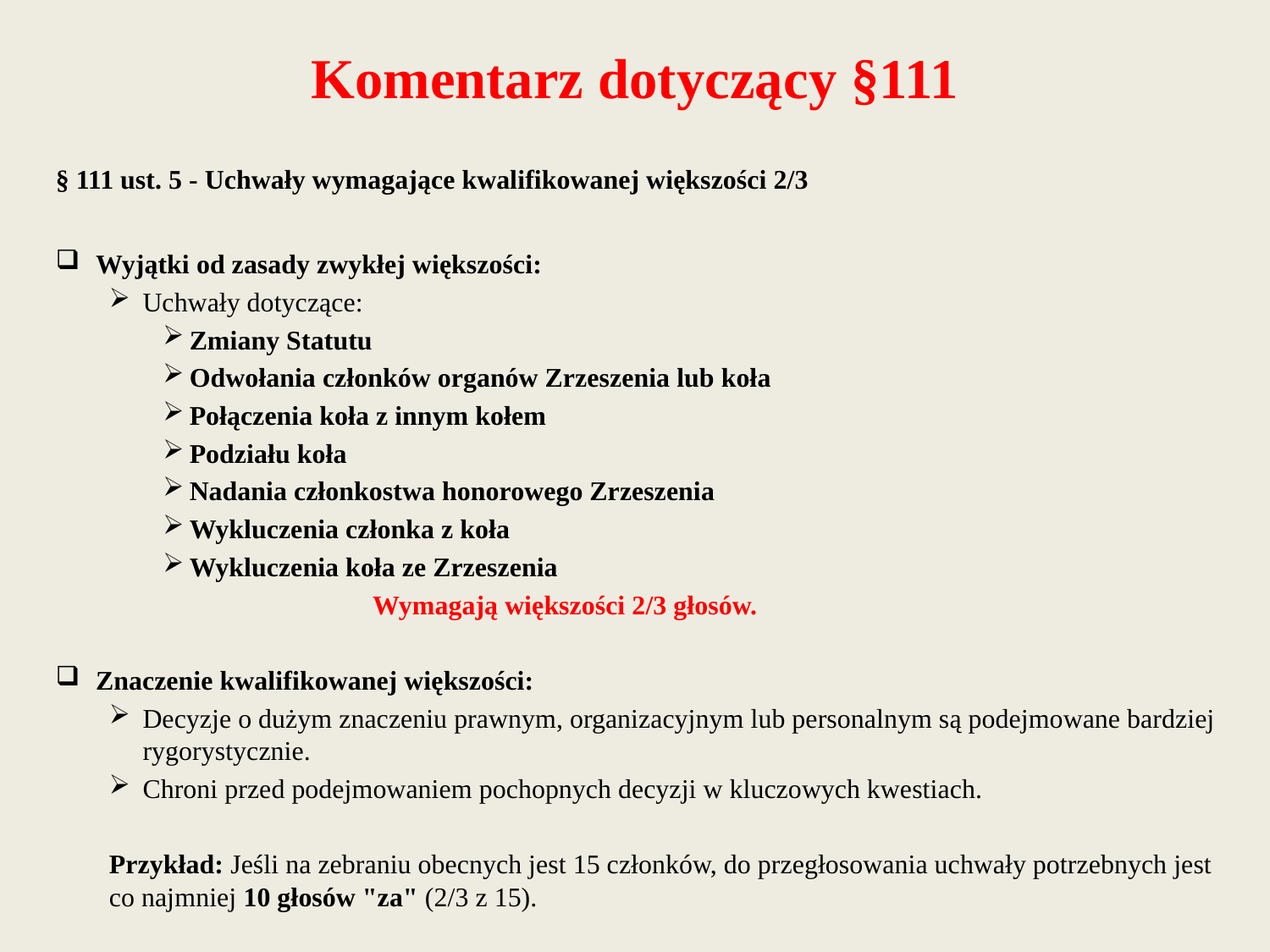

# Komentarz dotyczący §111
§ 111 ust. 5 - Uchwały wymagające kwalifikowanej większości 2/3

Wyjątki od zasady zwykłej większości:
Uchwały dotyczące:
Zmiany Statutu
Odwołania członków organów Zrzeszenia lub koła
Połączenia koła z innym kołem
Podziału koła
Nadania członkostwa honorowego Zrzeszenia
Wykluczenia członka z koła
Wykluczenia koła ze Zrzeszenia
                               Wymagają większości 2/3 głosów.

Znaczenie kwalifikowanej większości:
Decyzje o dużym znaczeniu prawnym, organizacyjnym lub personalnym są podejmowane bardziej rygorystycznie.
Chroni przed podejmowaniem pochopnych decyzji w kluczowych kwestiach.

Przykład: Jeśli na zebraniu obecnych jest 15 członków, do przegłosowania uchwały potrzebnych jest co najmniej 10 głosów "za" (2/3 z 15).